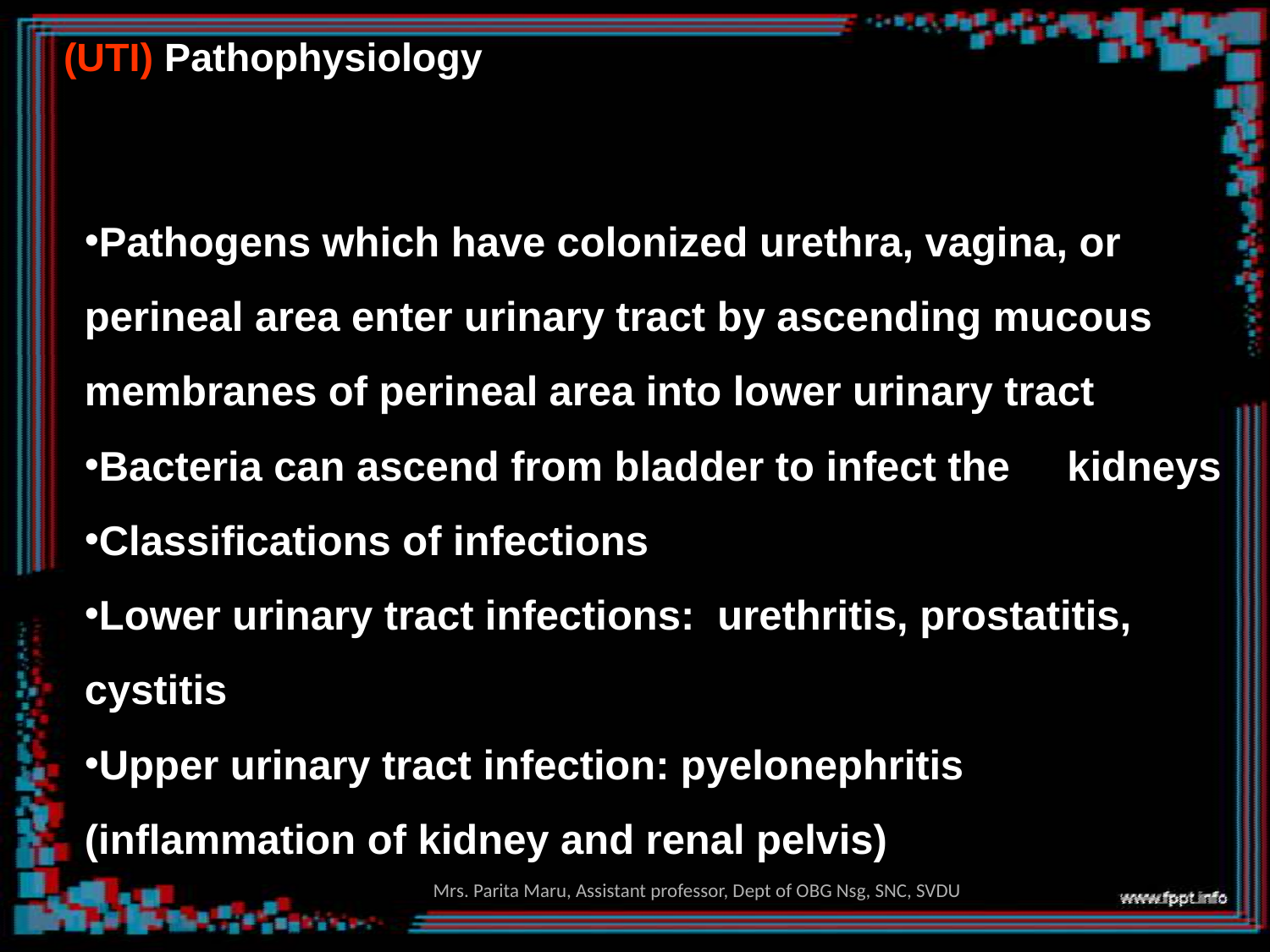

# (UTI) Pathophysiology
Pathogens which have colonized urethra, vagina, or perineal area enter urinary tract by ascending mucous membranes of perineal area into lower urinary tract
Bacteria can ascend from bladder to infect the     kidneys
Classifications of infections
Lower urinary tract infections:  urethritis, prostatitis, cystitis
Upper urinary tract infection: pyelonephritis (inflammation of kidney and renal pelvis)
Mrs. Parita Maru, Assistant professor, Dept of OBG Nsg, SNC, SVDU